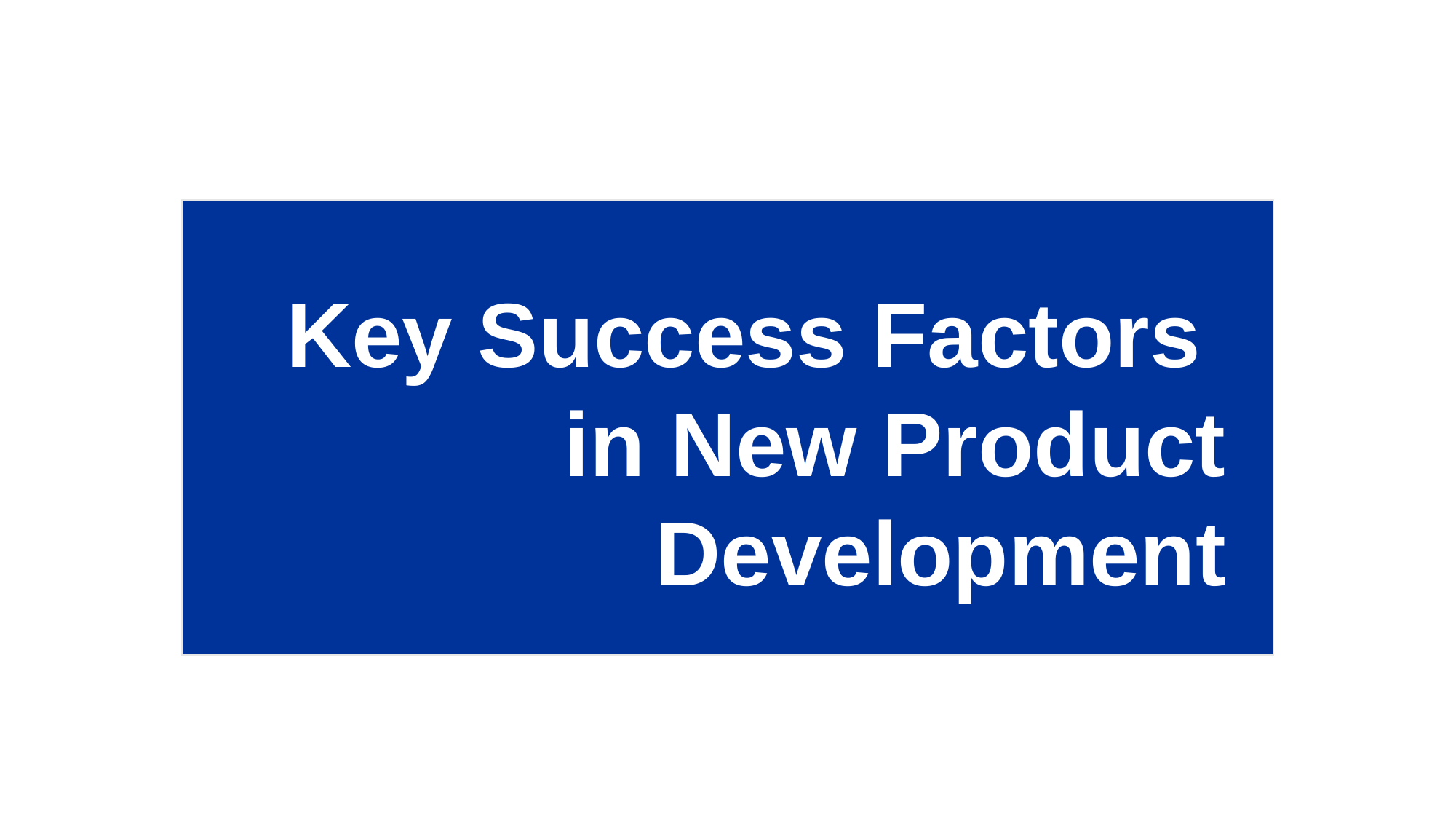

Key Success Factors
in New Product Development